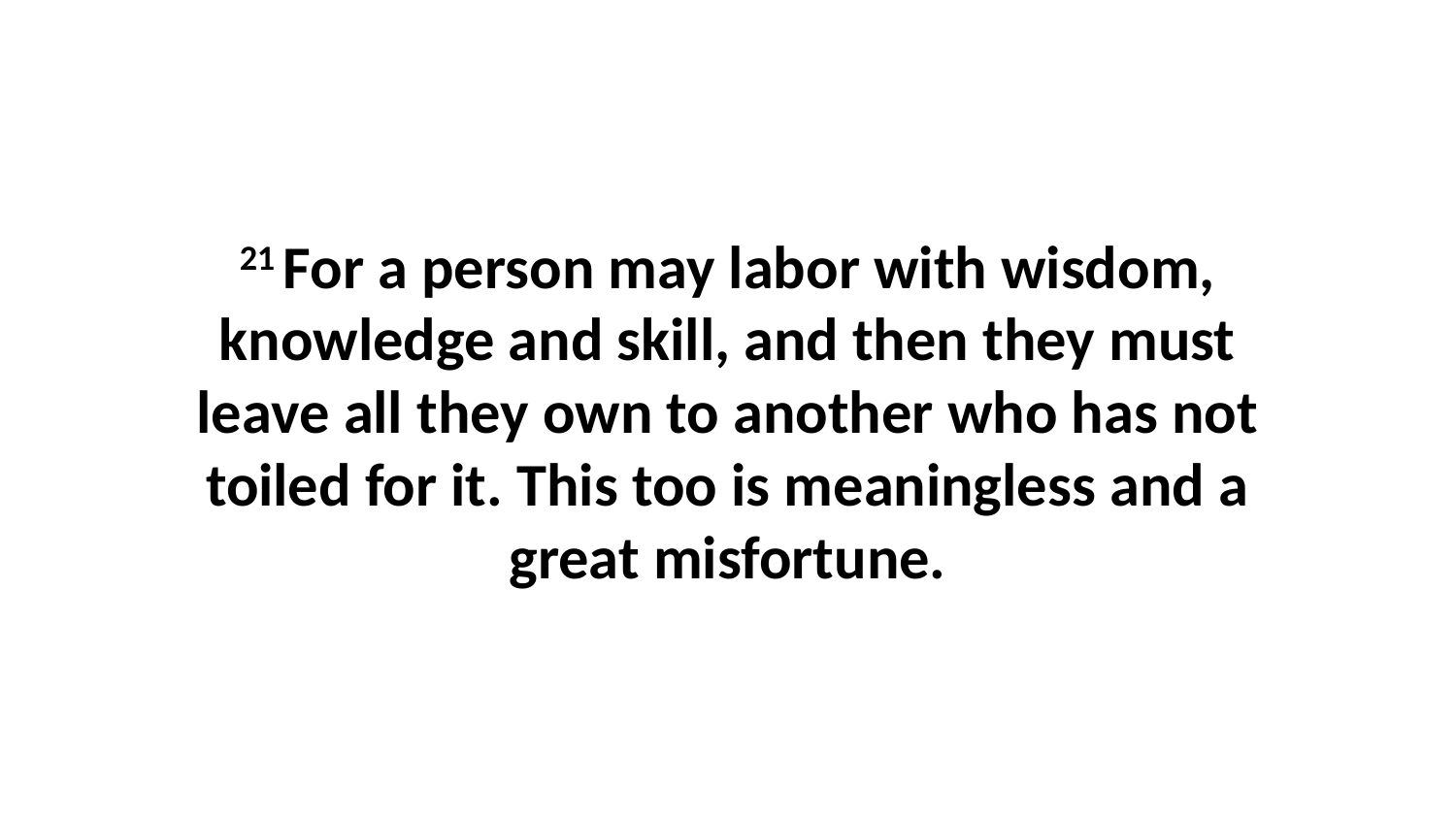

21 For a person may labor with wisdom, knowledge and skill, and then they must leave all they own to another who has not toiled for it. This too is meaningless and a great misfortune.